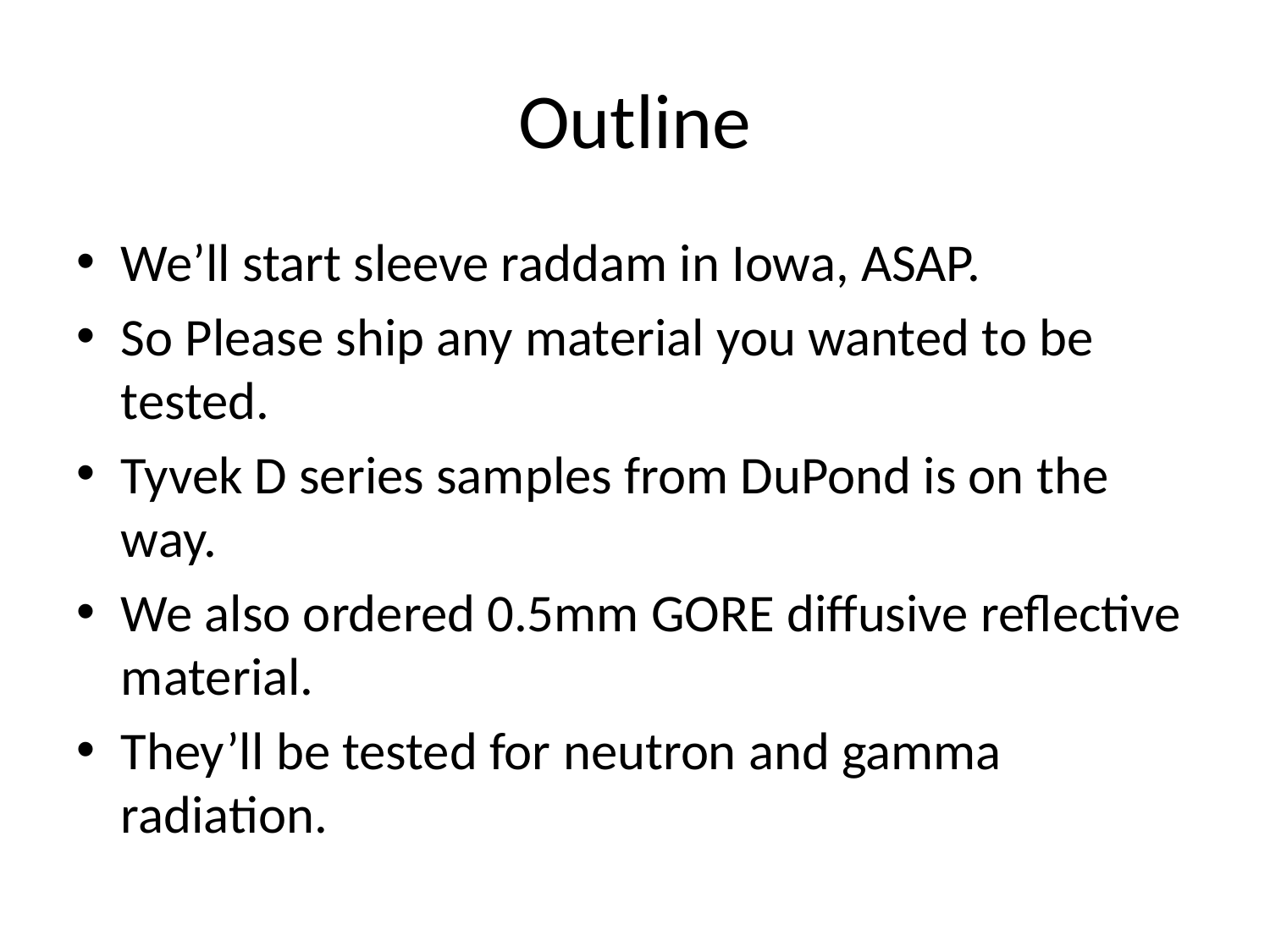

# Outline
We’ll start sleeve raddam in Iowa, ASAP.
So Please ship any material you wanted to be tested.
Tyvek D series samples from DuPond is on the way.
We also ordered 0.5mm GORE diffusive reflective material.
They’ll be tested for neutron and gamma radiation.